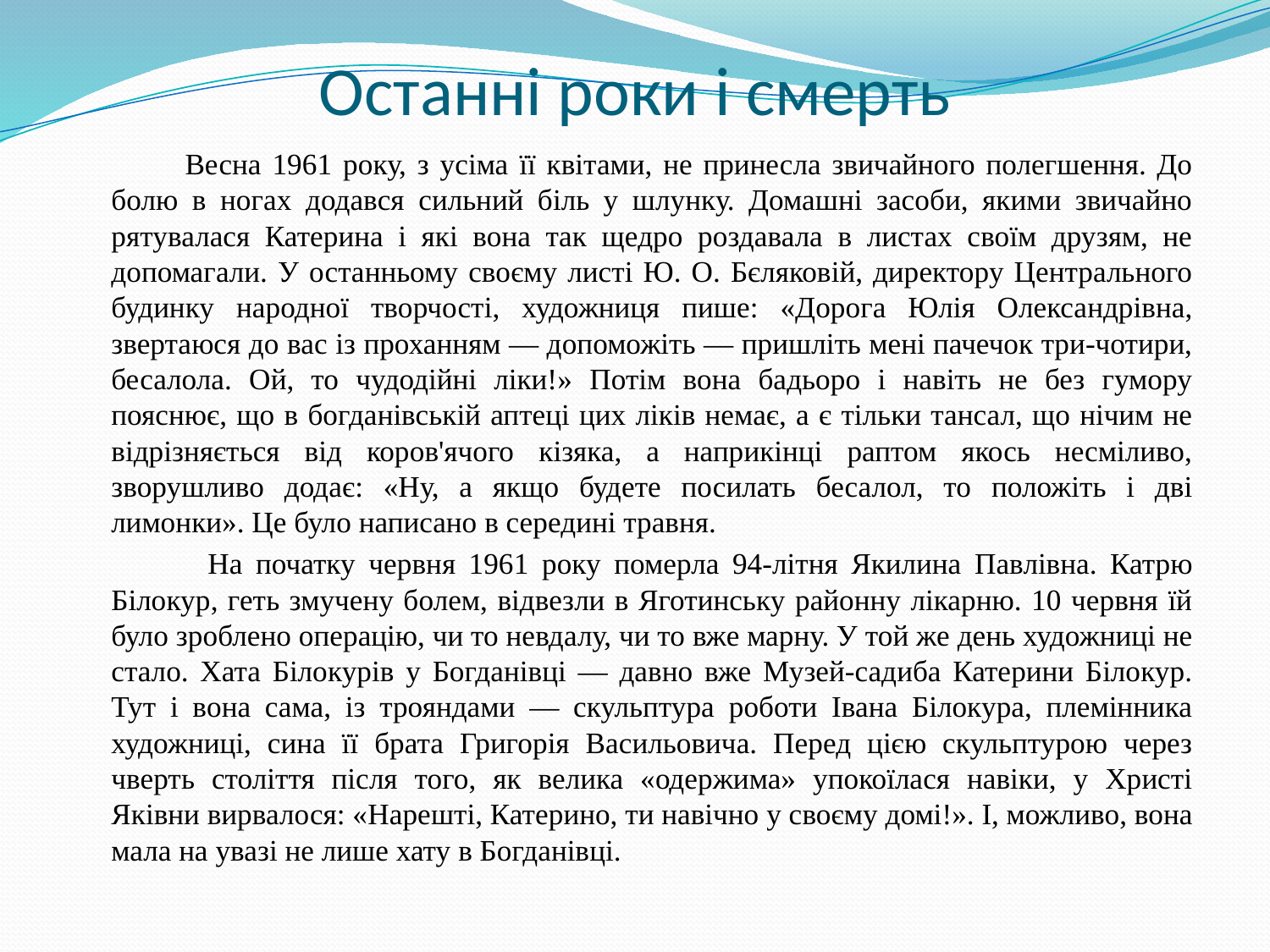

# Останні роки і смерть
          Весна 1961 року, з усіма її квітами, не принесла звичайного полегшення. До болю в ногах додався сильний біль у шлунку. Домашні засоби, якими звичайно рятувалася Катерина і які вона так щедро роздавала в листах своїм друзям, не допомагали. У останньому своєму листі Ю. О. Бєляковій, директору Центрального будинку народної творчості, художниця пише: «Дорога Юлія Олександрівна, звертаюся до вас із проханням — допоможіть — пришліть мені пачечок три-чотири, бесалола. Ой, то чудодійні ліки!» Потім вона бадьоро і навіть не без гумору пояснює, що в богданівській аптеці цих ліків немає, а є тільки тансал, що нічим не відрізняється від коров'ячого кізяка, а наприкінці раптом якось несміливо, зворушливо додає: «Ну, а якщо будете посилать бесалол, то положіть і дві лимонки». Це було написано в середині травня.
          На початку червня 1961 року померла 94-літня Якилина Павлівна. Катрю Білокур, геть змучену болем, відвезли в Яготинську районну лікарню. 10 червня їй було зроблено операцію, чи то невдалу, чи то вже марну. У той же день художниці не стало. Хата Білокурів у Богданівці — давно вже Музей-садиба Катерини Білокур. Тут і вона сама, із трояндами — скульптура роботи Івана Білокура, племінника художниці, сина її брата Григорія Васильовича. Перед цією скульптурою через чверть століття після того, як велика «одержима» упокоїлася навіки, у Христі Яківни вирвалося: «Нарешті, Катерино, ти навічно у своєму домі!». І, можливо, вона мала на увазі не лише хату в Богданівці.